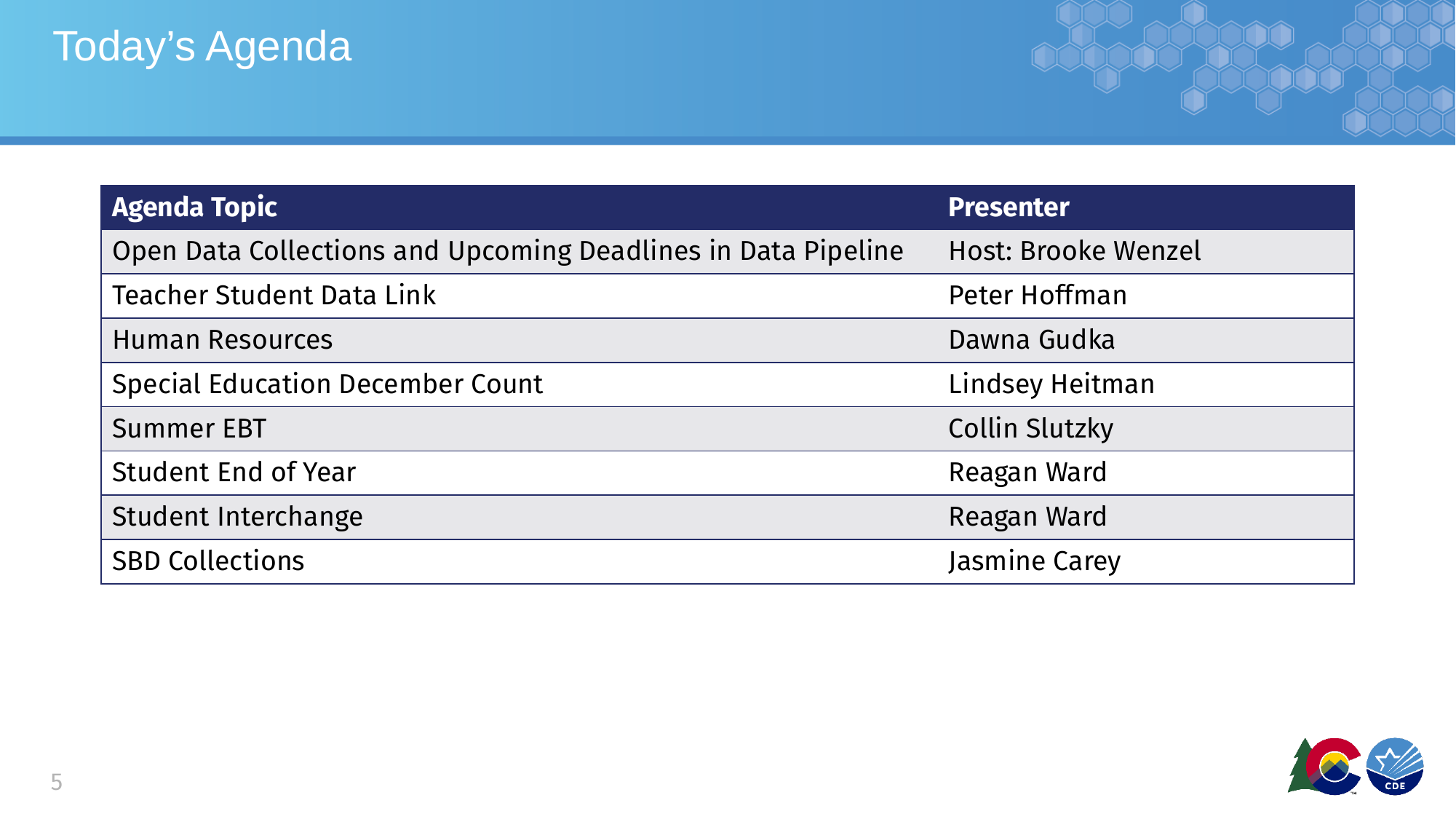

# Today’s Agenda
| Agenda Topic | Presenter |
| --- | --- |
| Open Data Collections and Upcoming Deadlines in Data Pipeline | Host: Brooke Wenzel |
| Teacher Student Data Link | Peter Hoffman |
| Human Resources | Dawna Gudka |
| Special Education December Count | Lindsey Heitman |
| Summer EBT | Collin Slutzky |
| Student End of Year | Reagan Ward |
| Student Interchange | Reagan Ward |
| SBD Collections | Jasmine Carey |
5